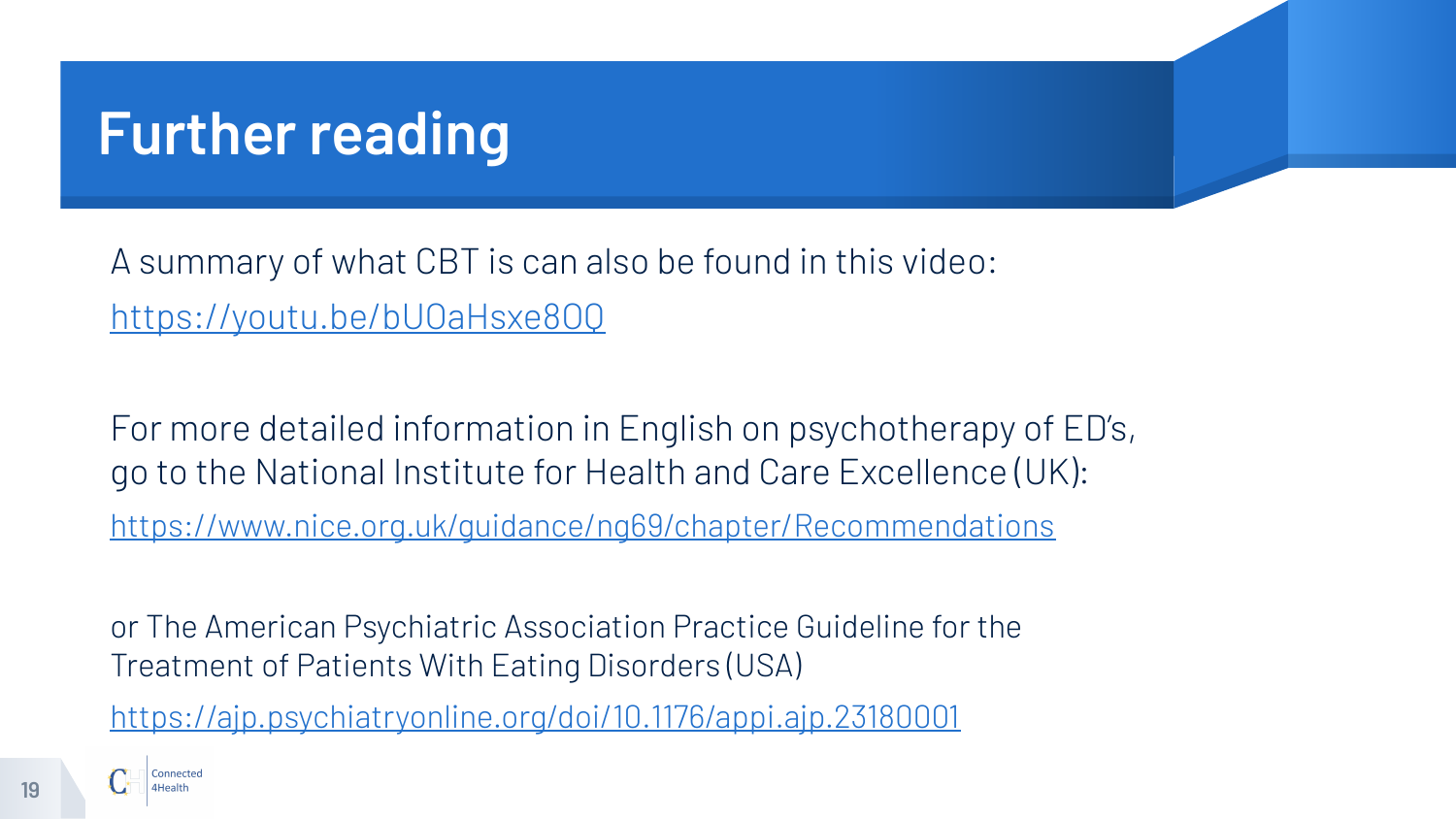

# Further reading
A summary of what CBT is can also be found in this video:
https://youtu.be/bUOaHsxe8OQ

For more detailed information in English on psychotherapy of ED’s, go to the National Institute for Health and Care Excellence (UK):
https://www.nice.org.uk/guidance/ng69/chapter/Recommendations

or The American Psychiatric Association Practice Guideline for the Treatment of Patients With Eating Disorders (USA)
https://ajp.psychiatryonline.org/doi/10.1176/appi.ajp.23180001

19